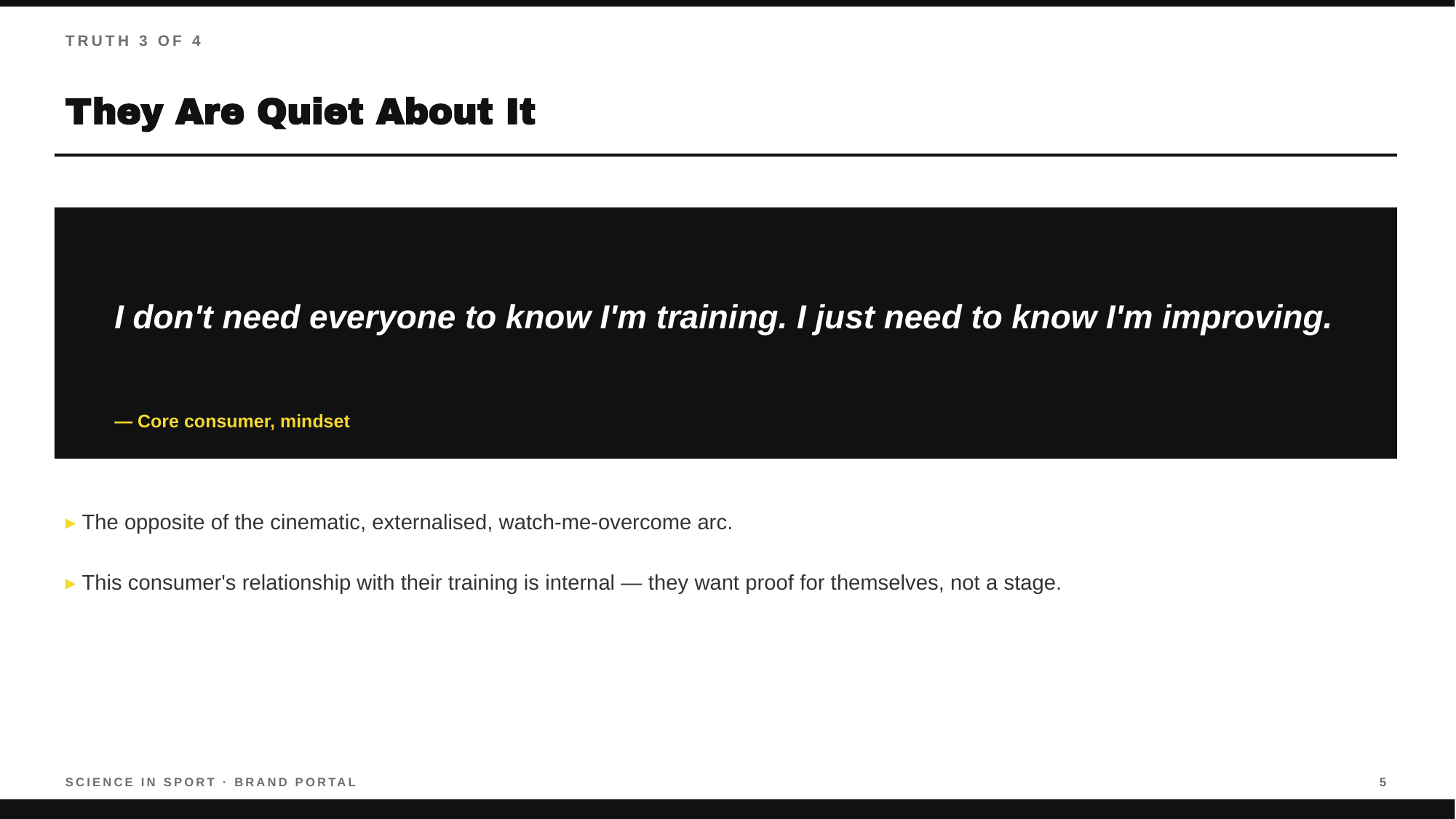

TRUTH 3 OF 4
They Are Quiet About It

I don't need everyone to know I'm training. I just need to know I'm improving.
— Core consumer, mindset
▸ The opposite of the cinematic, externalised, watch-me-overcome arc.
▸ This consumer's relationship with their training is internal — they want proof for themselves, not a stage.
SCIENCE IN SPORT · BRAND PORTAL
5